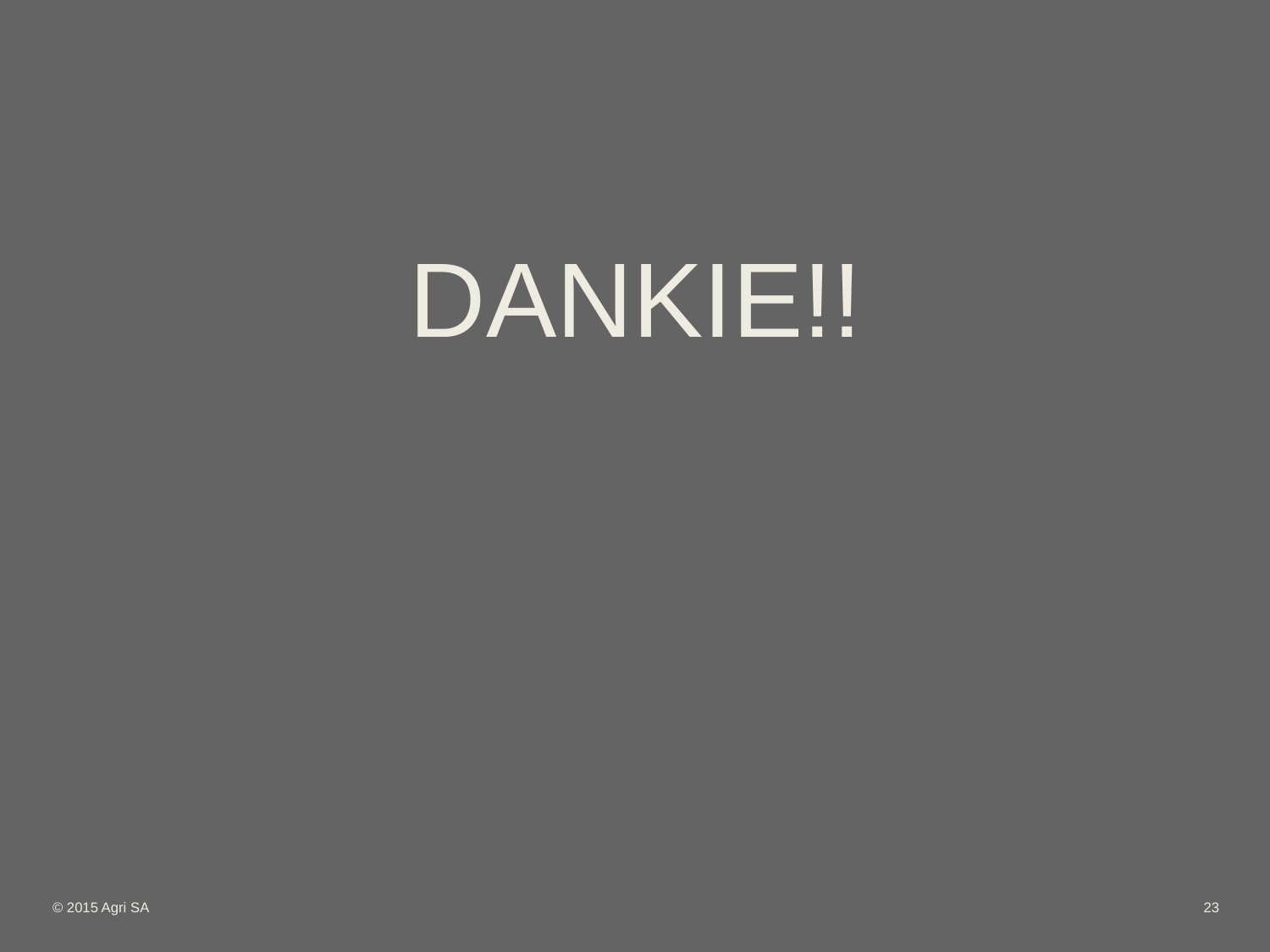

# DANKIE!!
© 2015 Agri SA
23